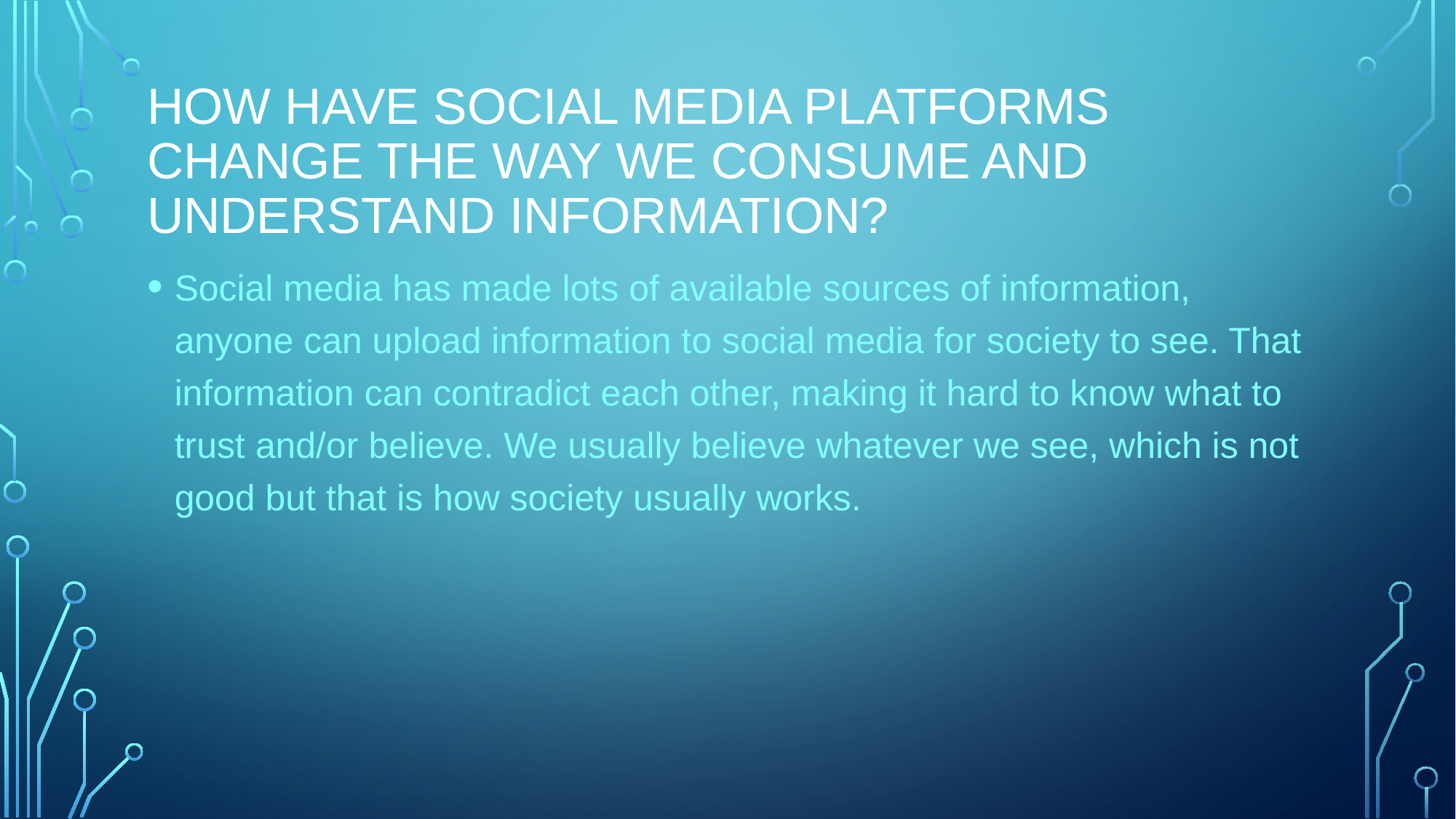

# How have social media platforms change the way we consume and understand information?
Social media has made lots of available sources of information, anyone can upload information to social media for society to see. That information can contradict each other, making it hard to know what to trust and/or believe. We usually believe whatever we see, which is not good but that is how society usually works.